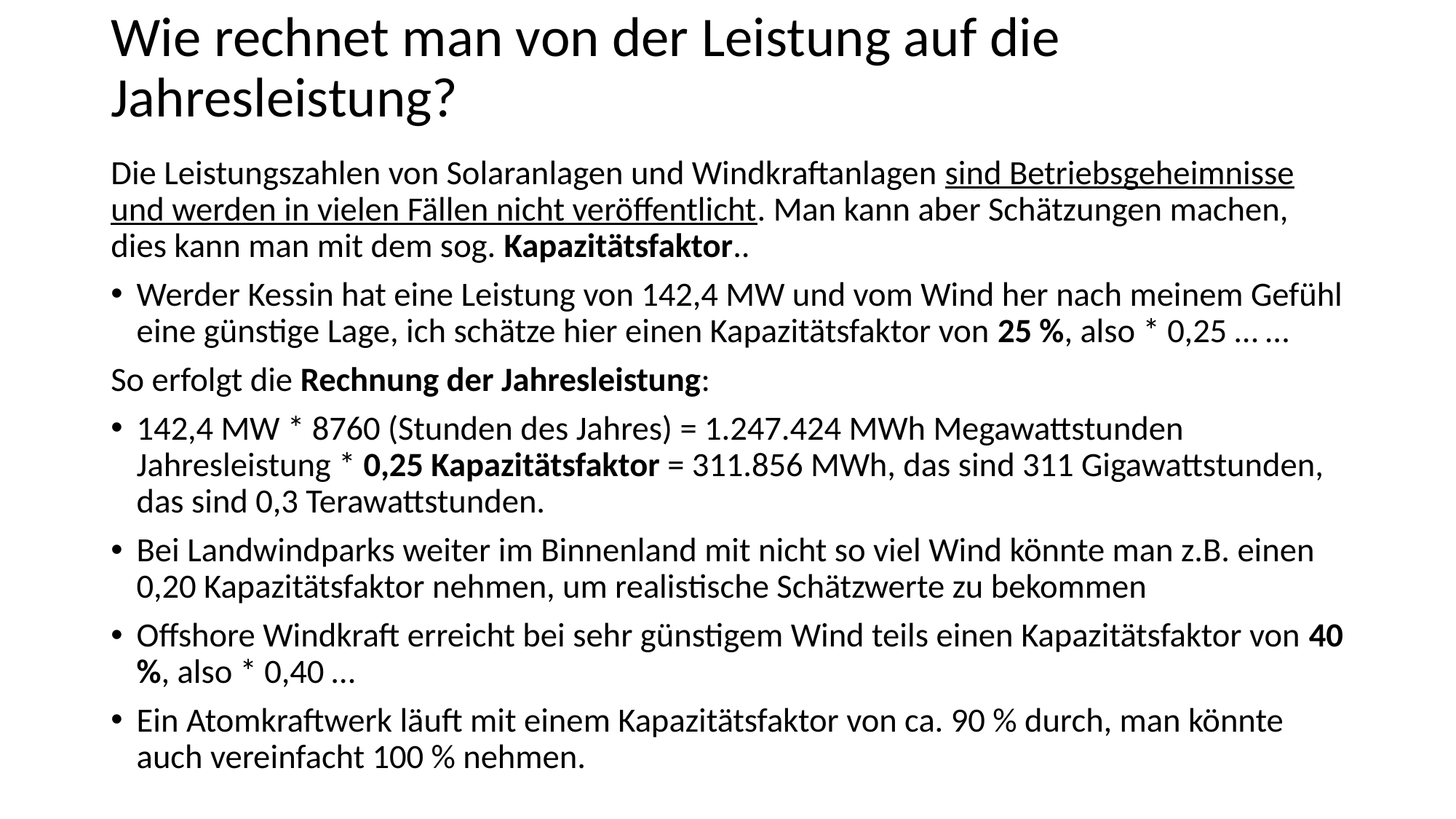

# Wie rechnet man von der Leistung auf die Jahresleistung?
Die Leistungszahlen von Solaranlagen und Windkraftanlagen sind Betriebsgeheimnisse und werden in vielen Fällen nicht veröffentlicht. Man kann aber Schätzungen machen, dies kann man mit dem sog. Kapazitätsfaktor..
Werder Kessin hat eine Leistung von 142,4 MW und vom Wind her nach meinem Gefühl eine günstige Lage, ich schätze hier einen Kapazitätsfaktor von 25 %, also * 0,25 … …
So erfolgt die Rechnung der Jahresleistung:
142,4 MW * 8760 (Stunden des Jahres) = 1.247.424 MWh Megawattstunden Jahresleistung * 0,25 Kapazitätsfaktor = 311.856 MWh, das sind 311 Gigawattstunden, das sind 0,3 Terawattstunden.
Bei Landwindparks weiter im Binnenland mit nicht so viel Wind könnte man z.B. einen 0,20 Kapazitätsfaktor nehmen, um realistische Schätzwerte zu bekommen
Offshore Windkraft erreicht bei sehr günstigem Wind teils einen Kapazitätsfaktor von 40 %, also * 0,40 …
Ein Atomkraftwerk läuft mit einem Kapazitätsfaktor von ca. 90 % durch, man könnte auch vereinfacht 100 % nehmen.